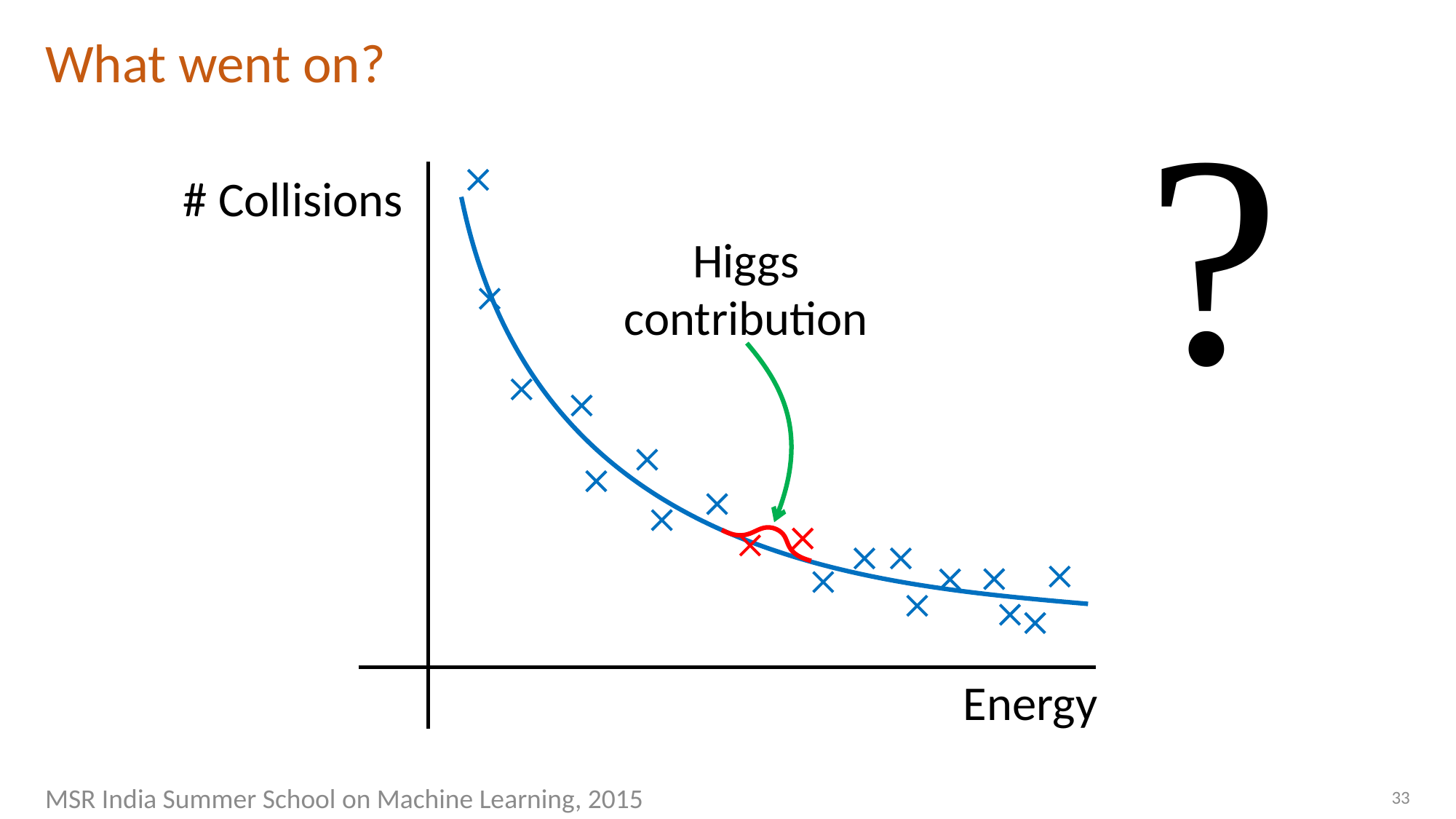

# What went on?
?

# Collisions

Higgs contribution

Energy
MSR India Summer School on Machine Learning, 2015
33